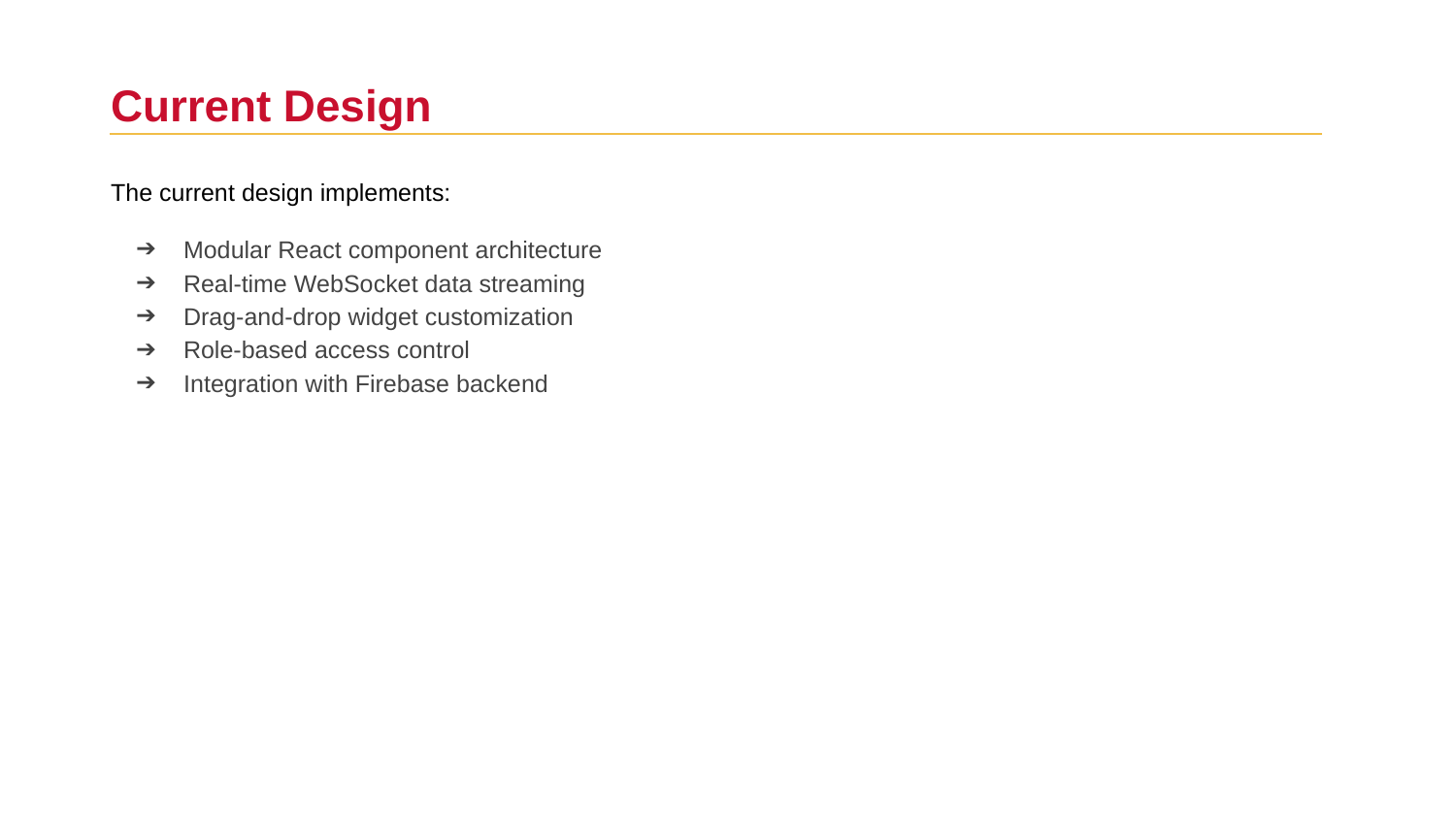

Current Design
The current design implements:
Modular React component architecture
Real-time WebSocket data streaming
Drag-and-drop widget customization
Role-based access control
Integration with Firebase backend